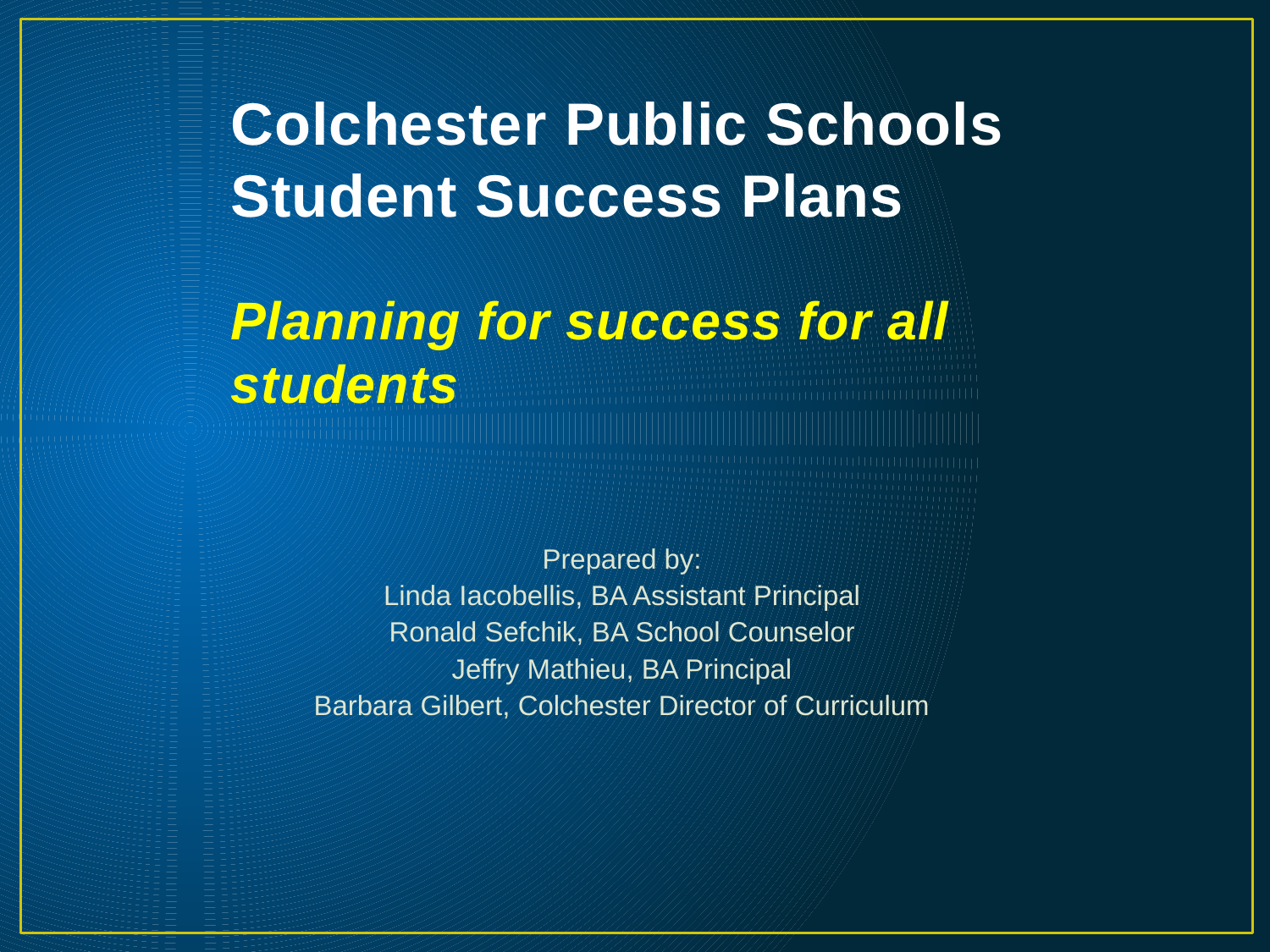

Colchester Public Schools
Student Success Plans
Planning for success for all students

Prepared by:
Linda Iacobellis, BA Assistant Principal
Ronald Sefchik, BA School Counselor
Jeffry Mathieu, BA Principal
Barbara Gilbert, Colchester Director of Curriculum